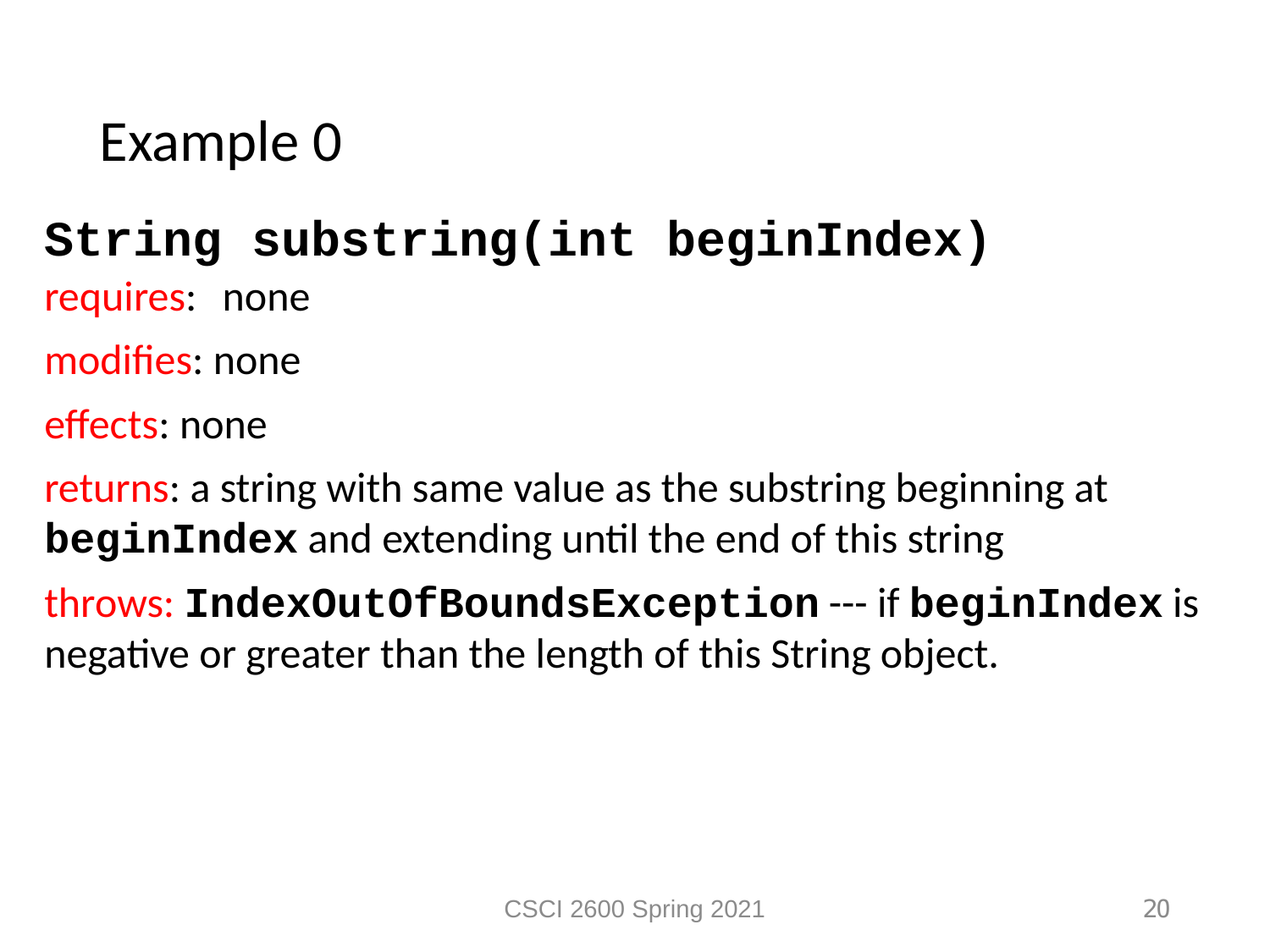

Example 0
String substring(int beginIndex)
requires: none
modifies: none
effects: none
returns: a string with same value as the substring beginning at beginIndex and extending until the end of this string
throws: IndexOutOfBoundsException --- if beginIndex is negative or greater than the length of this String object.

CSCI 2600 Spring 2021
20